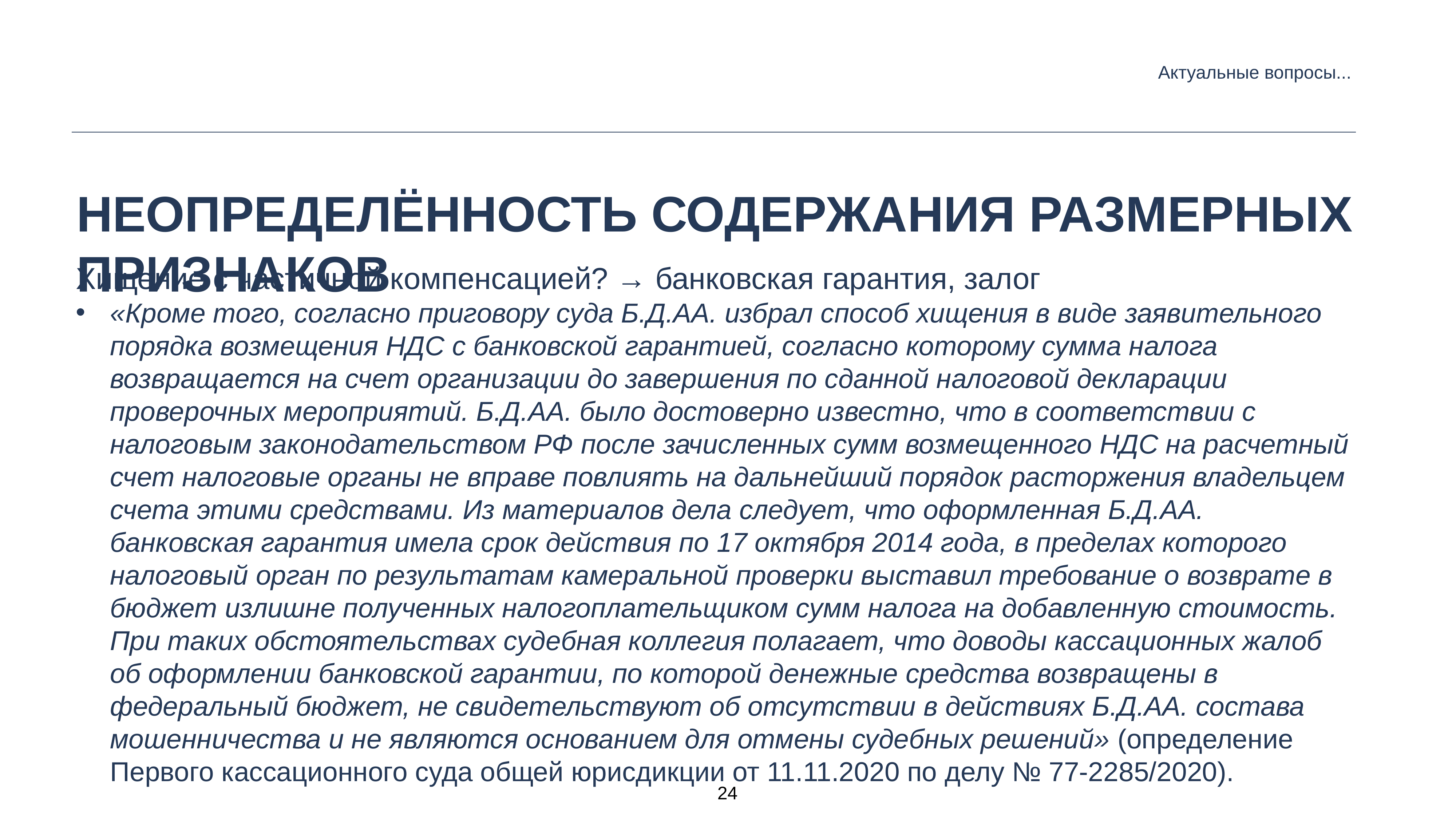

Актуальные вопросы...

Неопределённость содержания размерных признаков
Хищение с частичной компенсацией? → банковская гарантия, залог
«Кроме того, согласно приговору суда Б.Д.АА. избрал способ хищения в виде заявительного порядка возмещения НДС с банковской гарантией, согласно которому сумма налога возвращается на счет организации до завершения по сданной налоговой декларации проверочных мероприятий. Б.Д.АА. было достоверно известно, что в соответствии с налоговым законодательством РФ после зачисленных сумм возмещенного НДС на расчетный счет налоговые органы не вправе повлиять на дальнейший порядок расторжения владельцем счета этими средствами. Из материалов дела следует, что оформленная Б.Д.АА. банковская гарантия имела срок действия по 17 октября 2014 года, в пределах которого налоговый орган по результатам камеральной проверки выставил требование о возврате в бюджет излишне полученных налогоплательщиком сумм налога на добавленную стоимость. При таких обстоятельствах судебная коллегия полагает, что доводы кассационных жалоб об оформлении банковской гарантии, по которой денежные средства возвращены в федеральный бюджет, не свидетельствуют об отсутствии в действиях Б.Д.АА. состава мошенничества и не являются основанием для отмены судебных решений» (определение Первого кассационного суда общей юрисдикции от 11.11.2020 по делу № 77-2285/2020).

См. Яни П. С. Значение надежной банковской гарантии для квалификации мошенничества // Законность. 2022. № 3. С. 21-26; Долотов Р. О. Квалификация мошенничества при наличии залога или банковской гарантии // Уголовное право. 2018. № 3. С. 38-43.

24